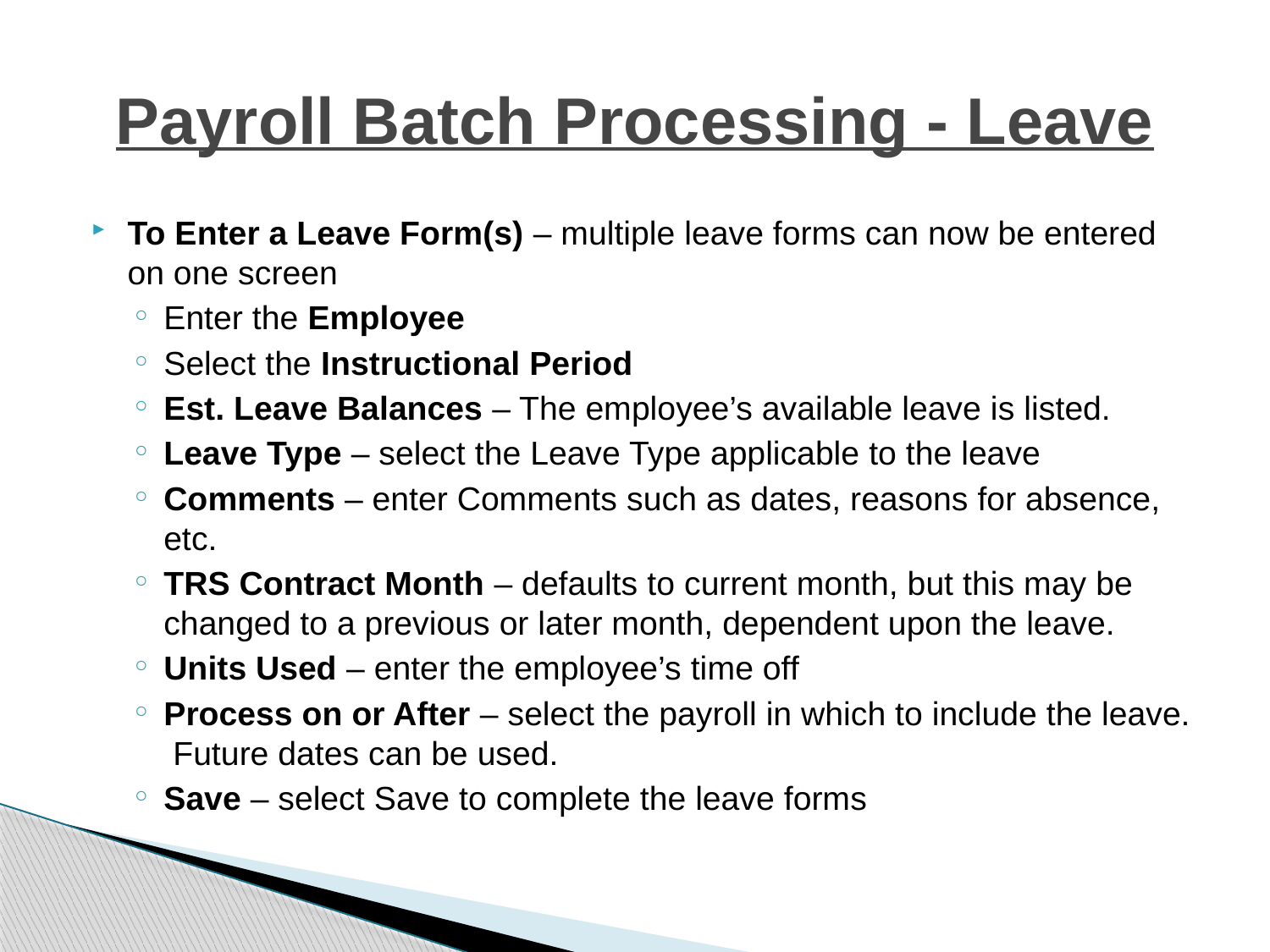

# Payroll Batch Processing - Leave
To Enter a Leave Form(s) – multiple leave forms can now be entered on one screen
Enter the Employee
Select the Instructional Period
Est. Leave Balances – The employee’s available leave is listed.
Leave Type – select the Leave Type applicable to the leave
Comments – enter Comments such as dates, reasons for absence, etc.
TRS Contract Month – defaults to current month, but this may be changed to a previous or later month, dependent upon the leave.
Units Used – enter the employee’s time off
Process on or After – select the payroll in which to include the leave.  Future dates can be used.
Save – select Save to complete the leave forms